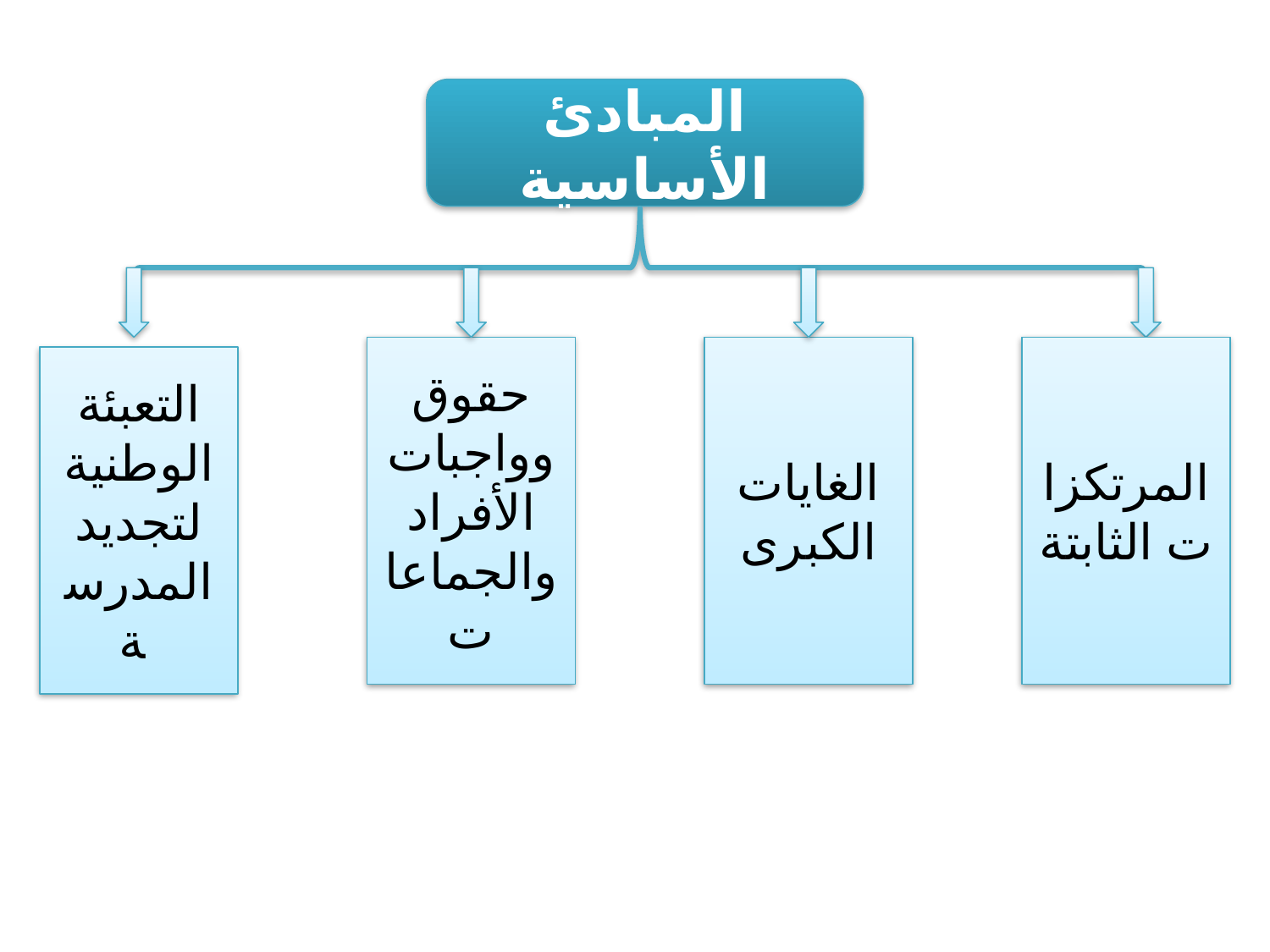

المبادئ الأساسية

حقوق وواجبات الأفراد والجماعات
الغايات الكبرى
المرتكزات الثابتة
التعبئة الوطنية لتجديد المدرسة